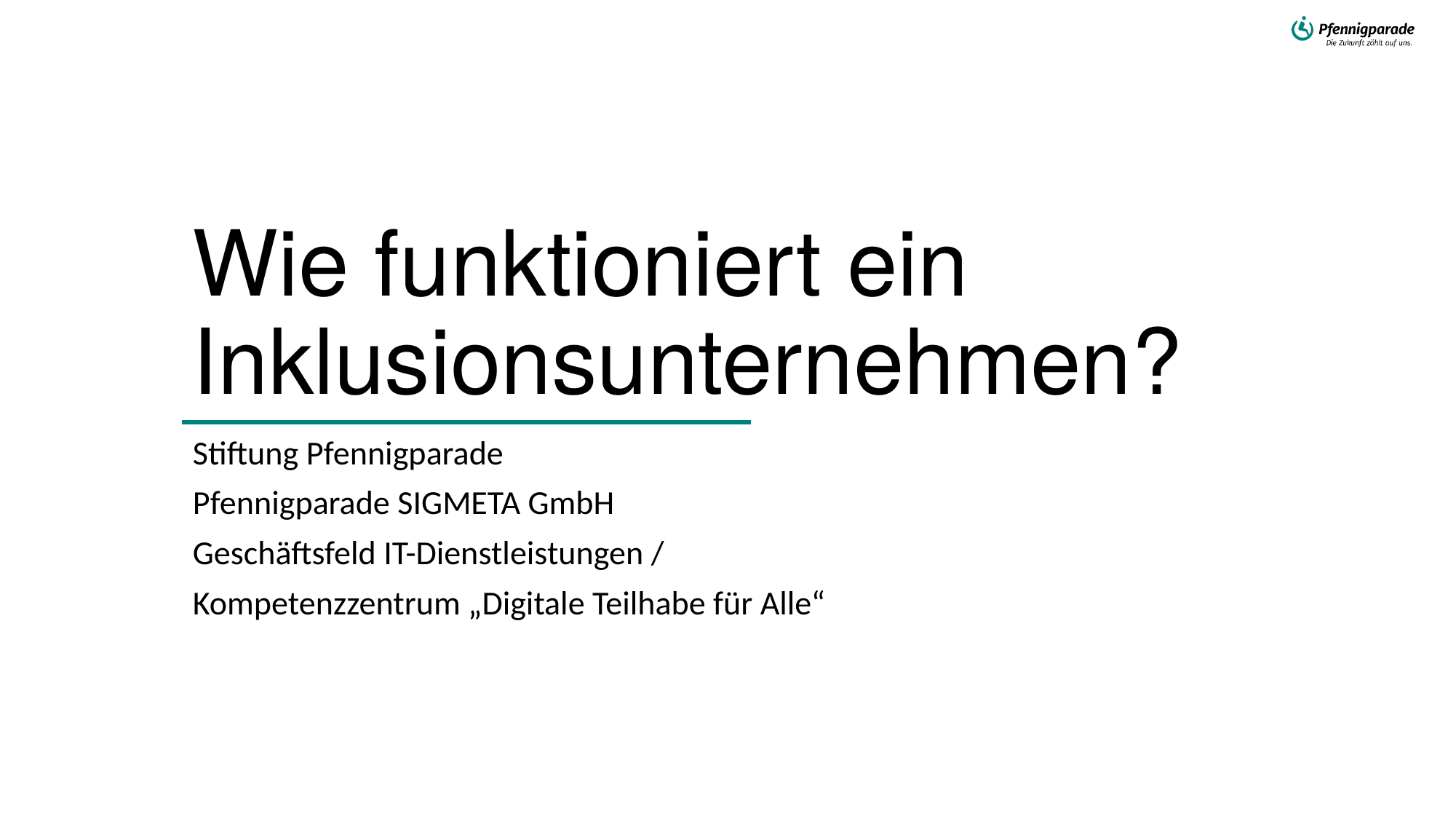

# Wie funktioniert ein Inklusionsunternehmen?
Stiftung Pfennigparade
Pfennigparade SIGMETA GmbH
Geschäftsfeld IT-Dienstleistungen /
Kompetenzzentrum „Digitale Teilhabe für Alle“